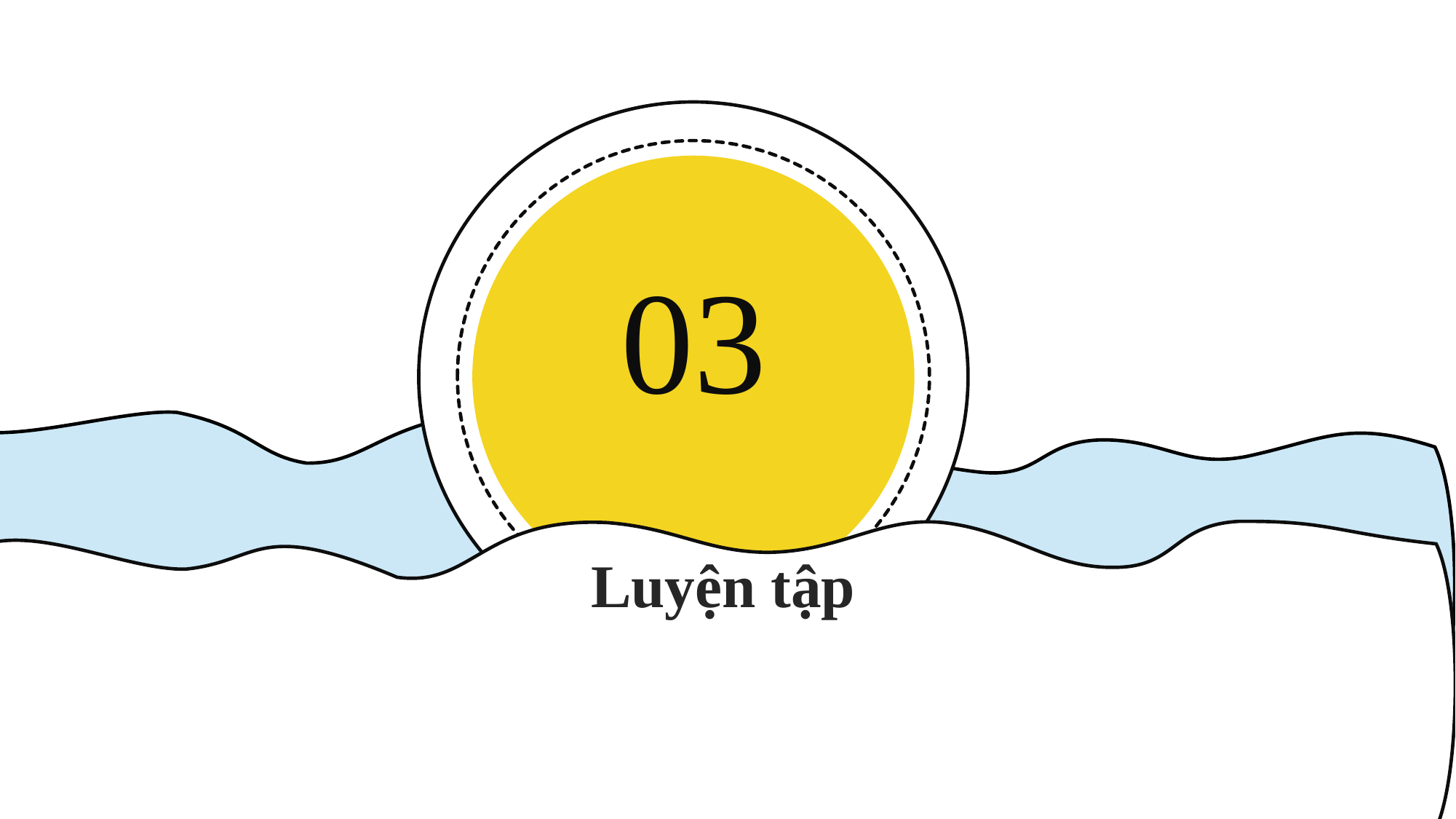

03

Nhà sử học thông thái
Luyện tập